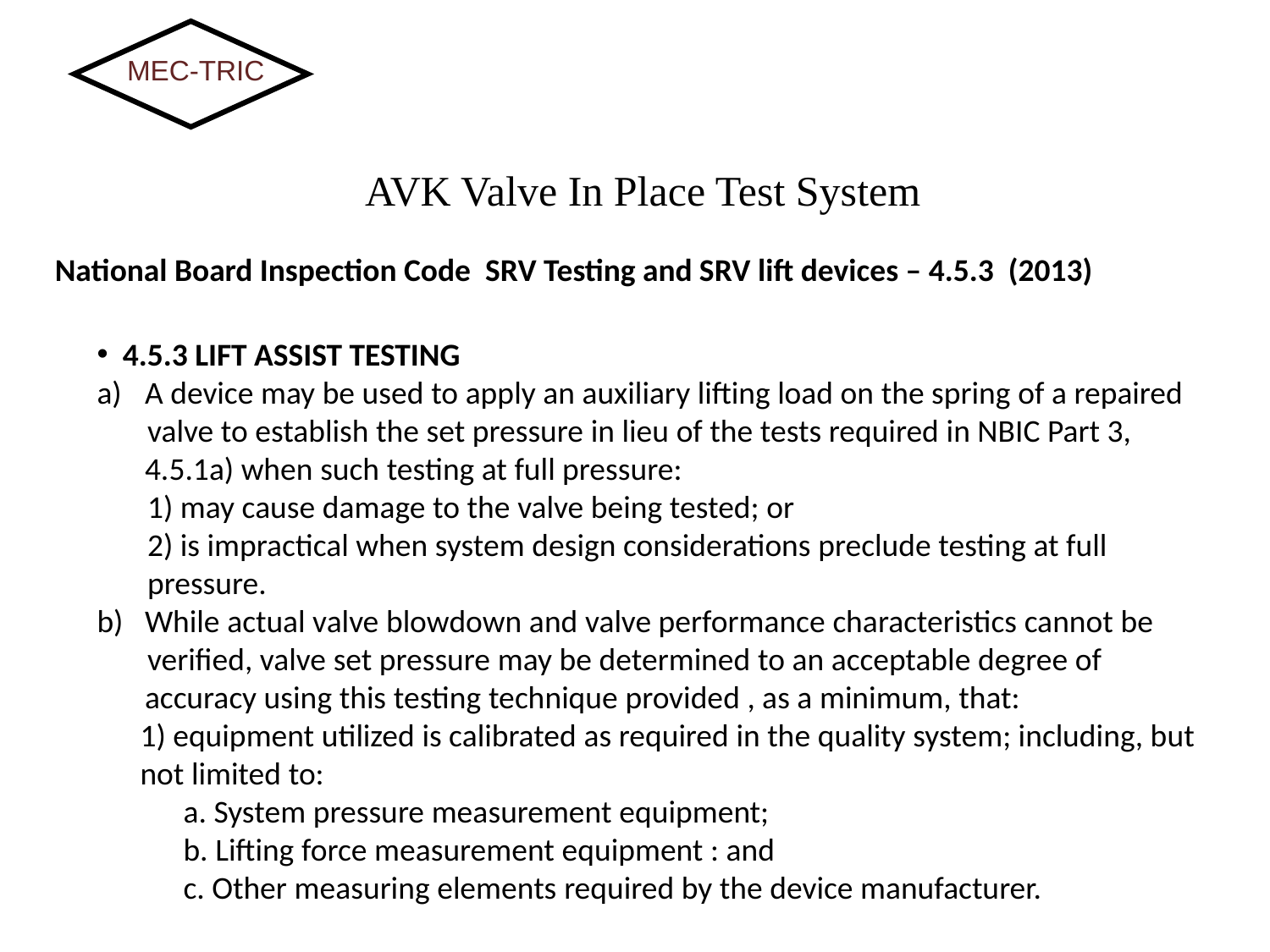

MEC-TRIC

AVK Valve In Place Test System
National Board Inspection Code  SRV Testing and SRV lift devices – 4.5.3  (2013)
  4.5.3 LIFT ASSIST TESTING
A device may be used to apply an auxiliary lifting load on the spring of a repaired
       valve to establish the set pressure in lieu of the tests required in NBIC Part 3, 4.5.1a) when such testing at full pressure:
       1) may cause damage to the valve being tested; or
       2) is impractical when system design considerations preclude testing at full
       pressure.
While actual valve blowdown and valve performance characteristics cannot be
       verified, valve set pressure may be determined to an acceptable degree of accuracy using this testing technique provided , as a minimum, that:
      1) equipment utilized is calibrated as required in the quality system; including, but
      not limited to:
            a. System pressure measurement equipment;
            b. Lifting force measurement equipment : and
            c. Other measuring elements required by the device manufacturer.